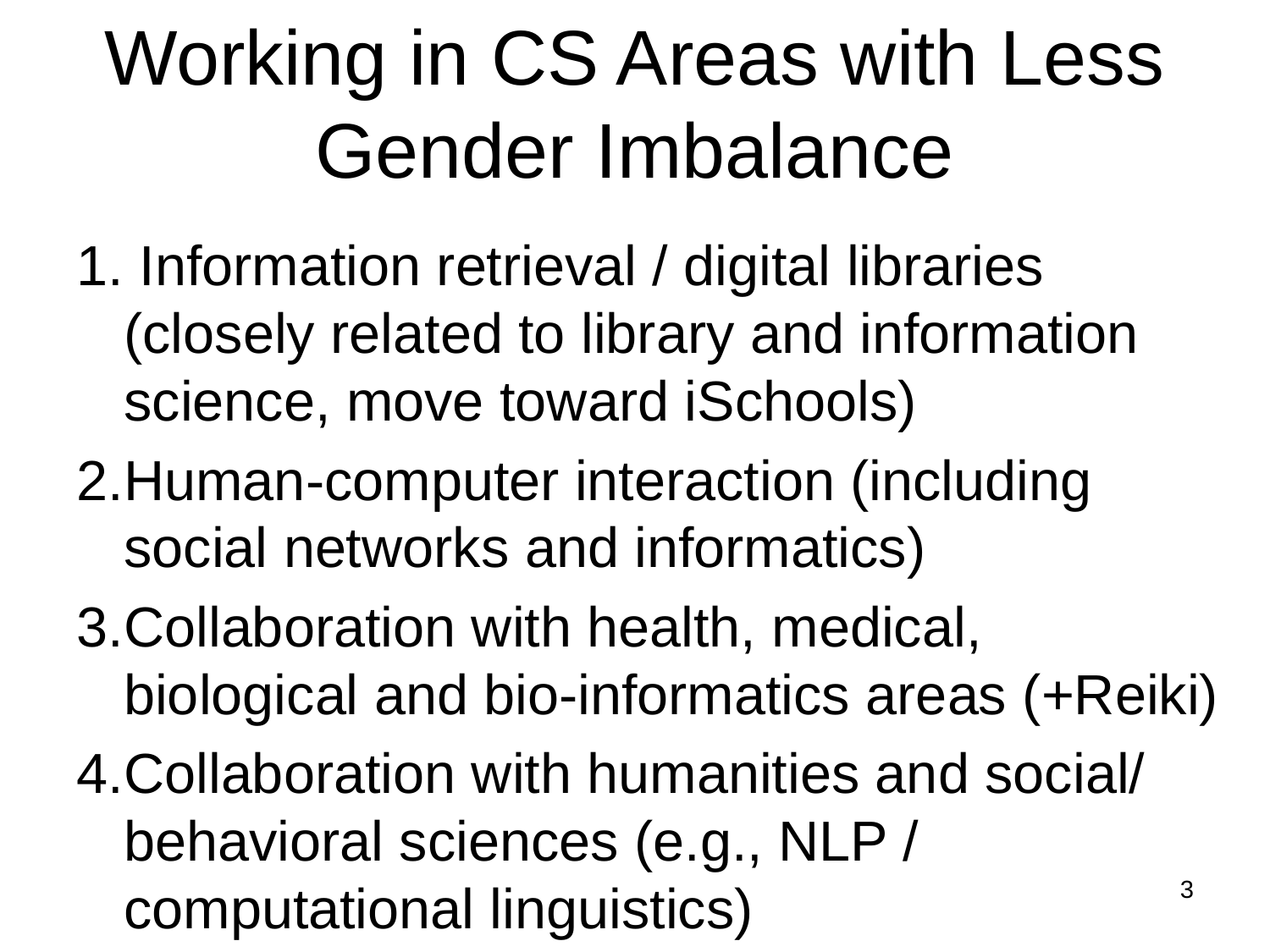

# Working in CS Areas with Less Gender Imbalance
 Information retrieval / digital libraries (closely related to library and information science, move toward iSchools)
Human-computer interaction (including social networks and informatics)
Collaboration with health, medical, biological and bio-informatics areas (+Reiki)
Collaboration with humanities and social/ behavioral sciences (e.g., NLP / computational linguistics)
3